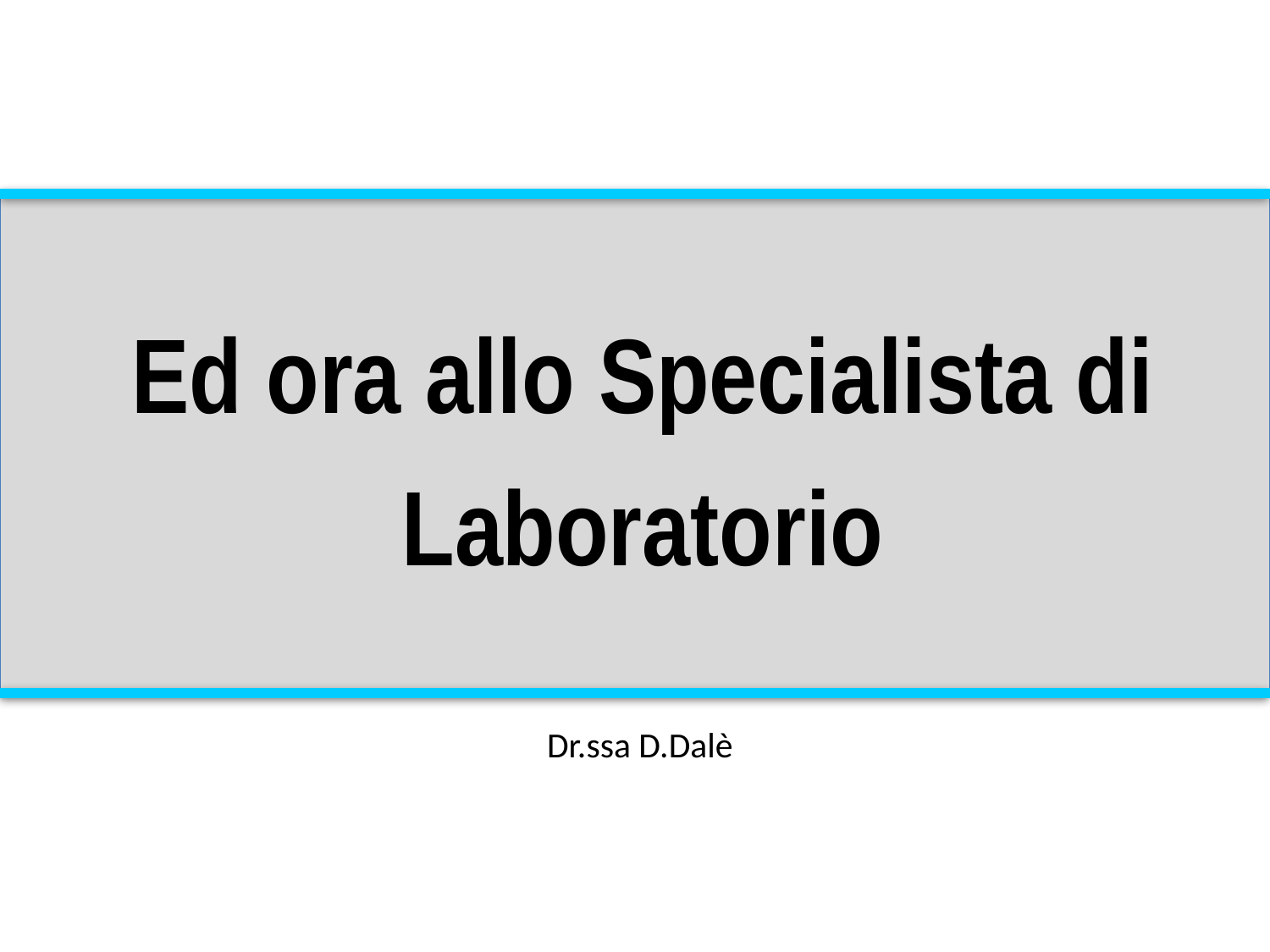

Ed ora allo Specialista di Laboratorio
Dr.ssa D.Dalè